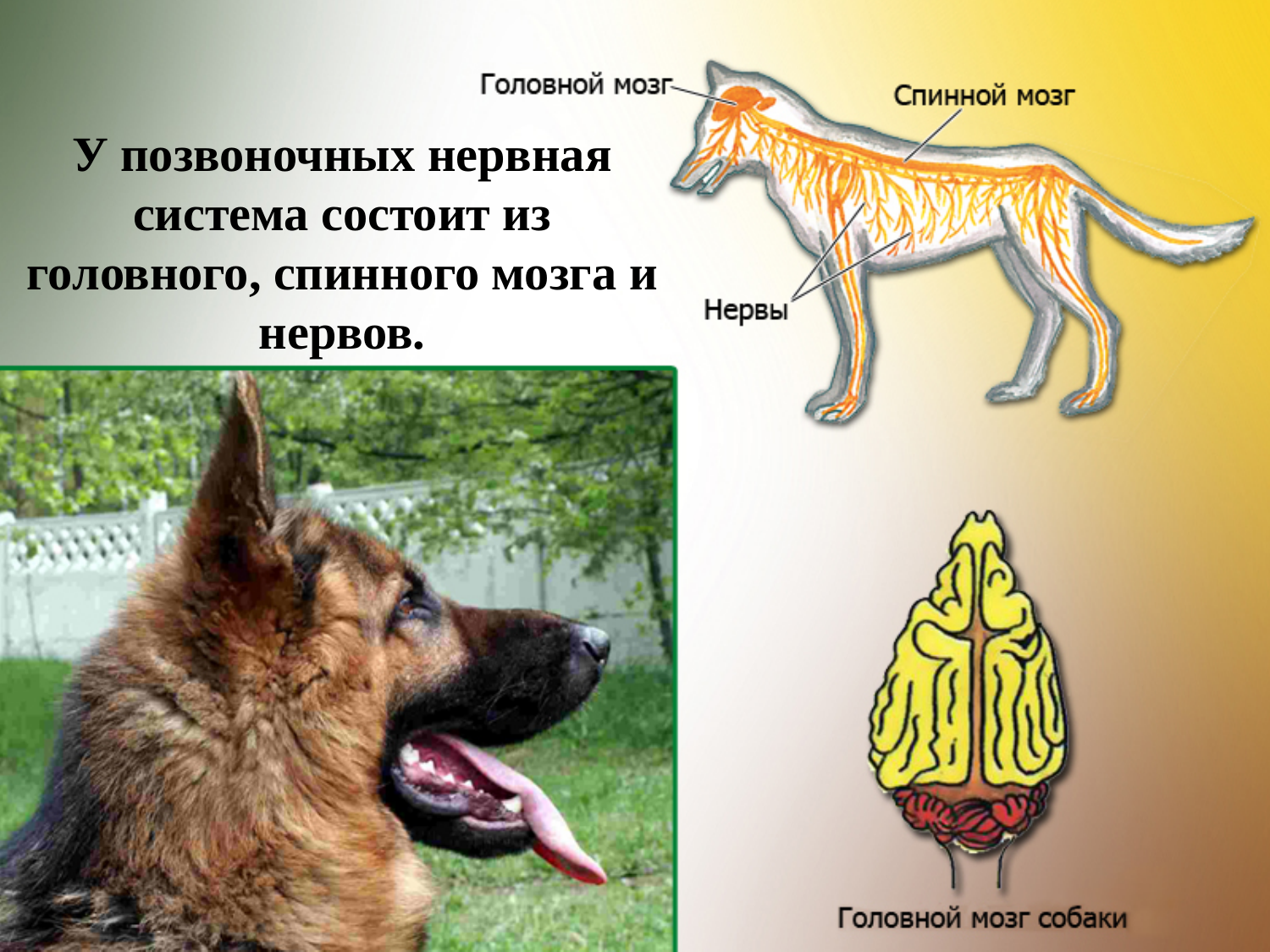

У позвоночных нервная система состоит из головного, спинного мозга и нервов.